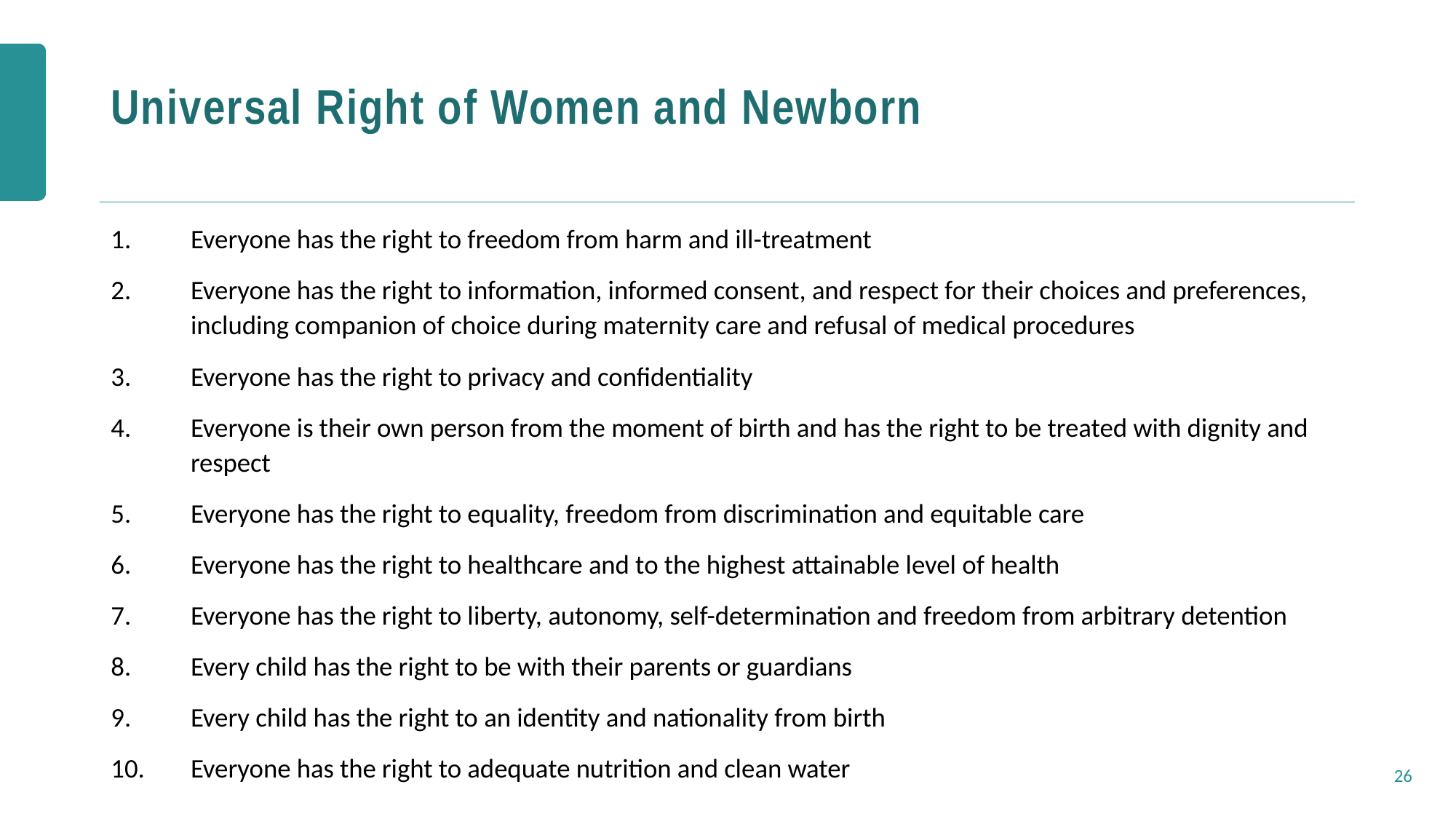

# Universal Right of Women and Newborn
Everyone has the right to freedom from harm and ill-treatment
Everyone has the right to information, informed consent, and respect for their choices and preferences, including companion of choice during maternity care and refusal of medical procedures
Everyone has the right to privacy and confidentiality
Everyone is their own person from the moment of birth and has the right to be treated with dignity and respect
Everyone has the right to equality, freedom from discrimination and equitable care
Everyone has the right to healthcare and to the highest attainable level of health
Everyone has the right to liberty, autonomy, self-determination and freedom from arbitrary detention
Every child has the right to be with their parents or guardians
Every child has the right to an identity and nationality from birth
Everyone has the right to adequate nutrition and clean water

26